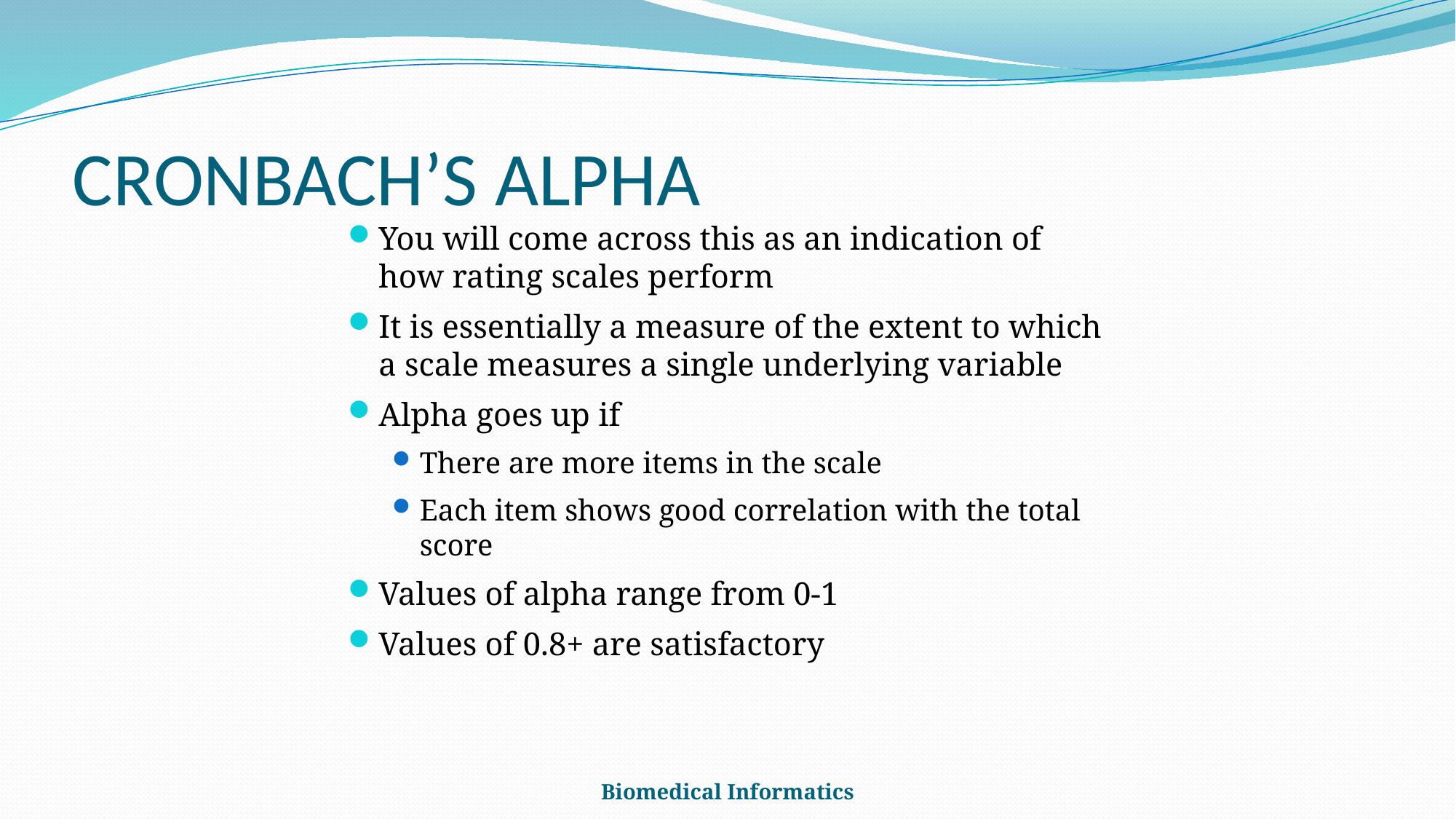

# CRONBACH’S ALPHA
You will come across this as an indication of how rating scales perform
It is essentially a measure of the extent to which a scale measures a single underlying variable
Alpha goes up if
There are more items in the scale
Each item shows good correlation with the total score
Values of alpha range from 0-1
Values of 0.8+ are satisfactory